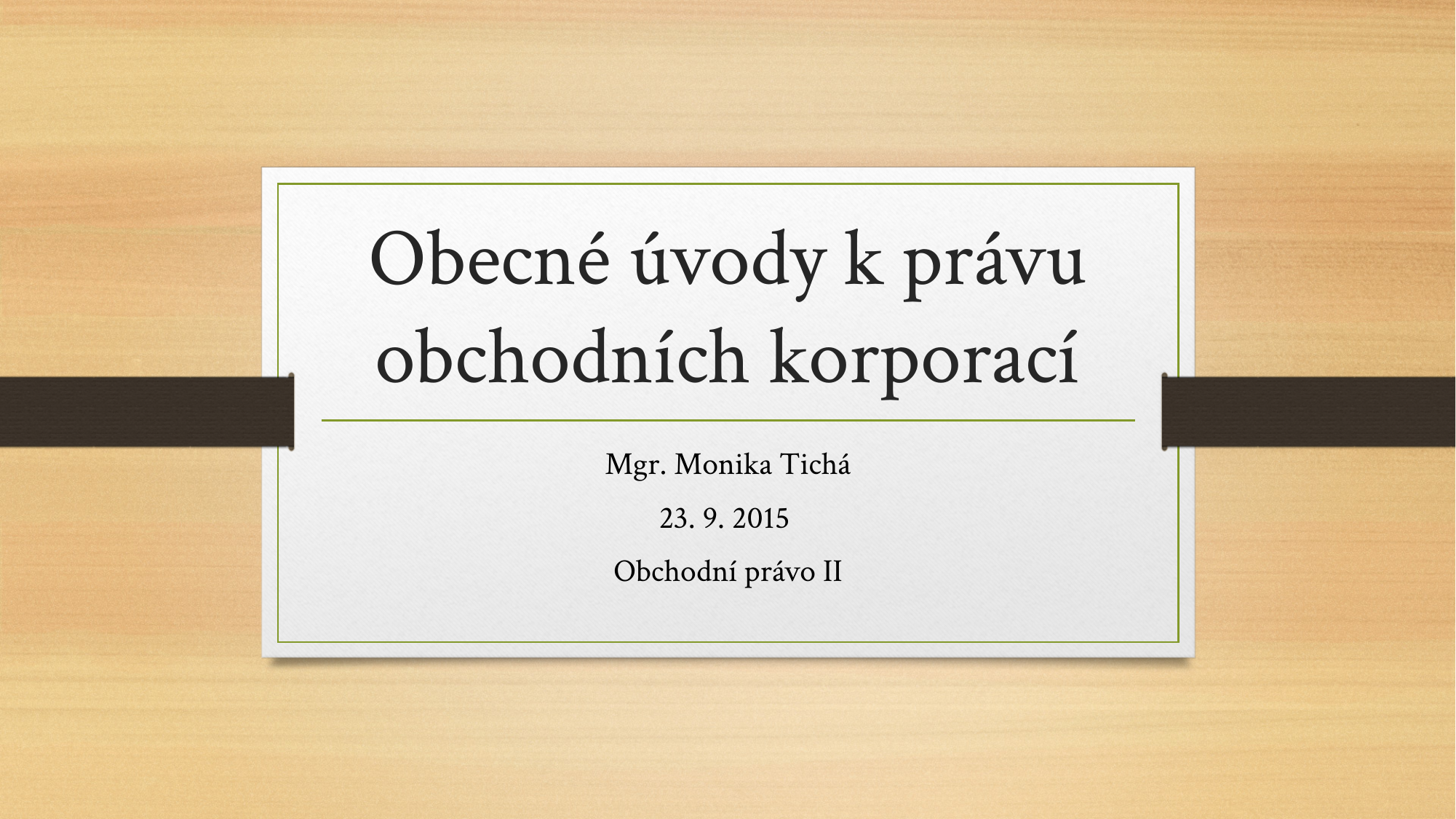

# Obecné úvody k právu obchodních korporací
Mgr. Monika Tichá
23. 9. 2015
Obchodní právo II